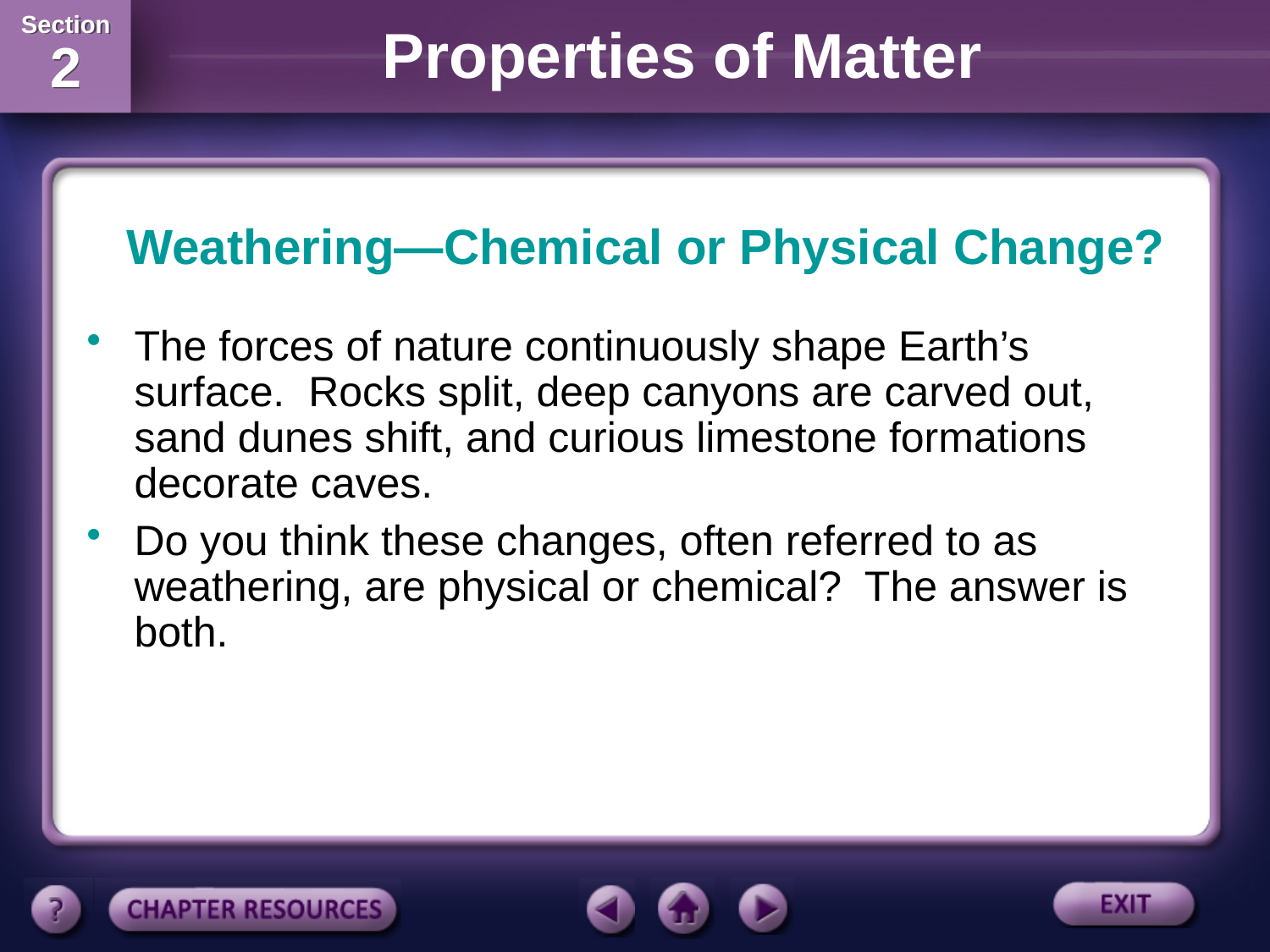

Weathering—Chemical or Physical Change?
The forces of nature continuously shape Earth’s surface.  Rocks split, deep canyons are carved out, sand dunes shift, and curious limestone formations decorate caves.
Do you think these changes, often referred to as weathering, are physical or chemical?  The answer is both.